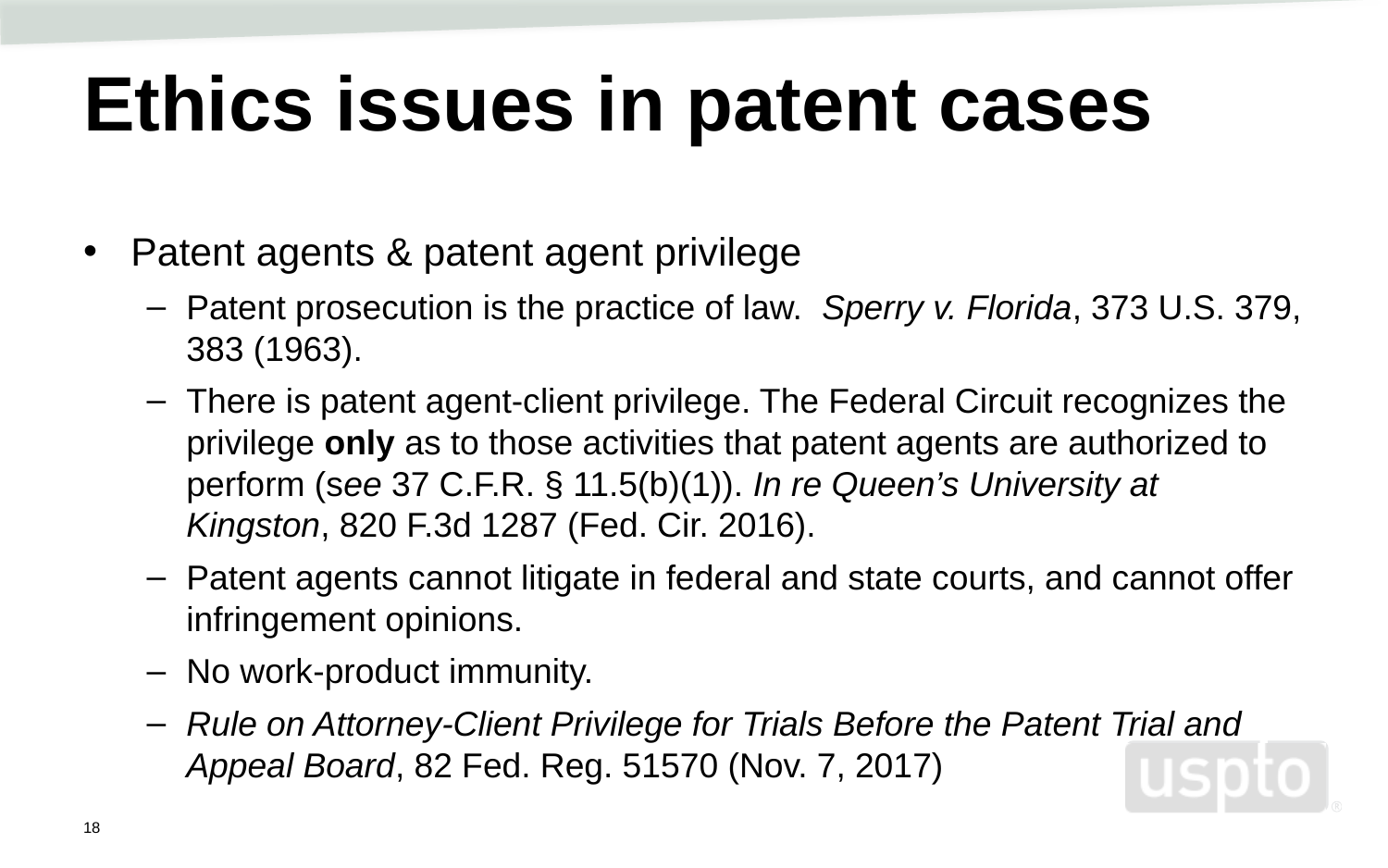

# Ethics issues in patent cases
Patent agents & patent agent privilege
Patent prosecution is the practice of law.  Sperry v. Florida, 373 U.S. 379, 383 (1963).
There is patent agent-client privilege. The Federal Circuit recognizes the privilege only as to those activities that patent agents are authorized to perform (see 37 C.F.R. § 11.5(b)(1)). In re Queen’s University at Kingston, 820 F.3d 1287 (Fed. Cir. 2016).
Patent agents cannot litigate in federal and state courts, and cannot offer infringement opinions.
No work-product immunity.
Rule on Attorney-Client Privilege for Trials Before the Patent Trial and Appeal Board, 82 Fed. Reg. 51570 (Nov. 7, 2017)

18